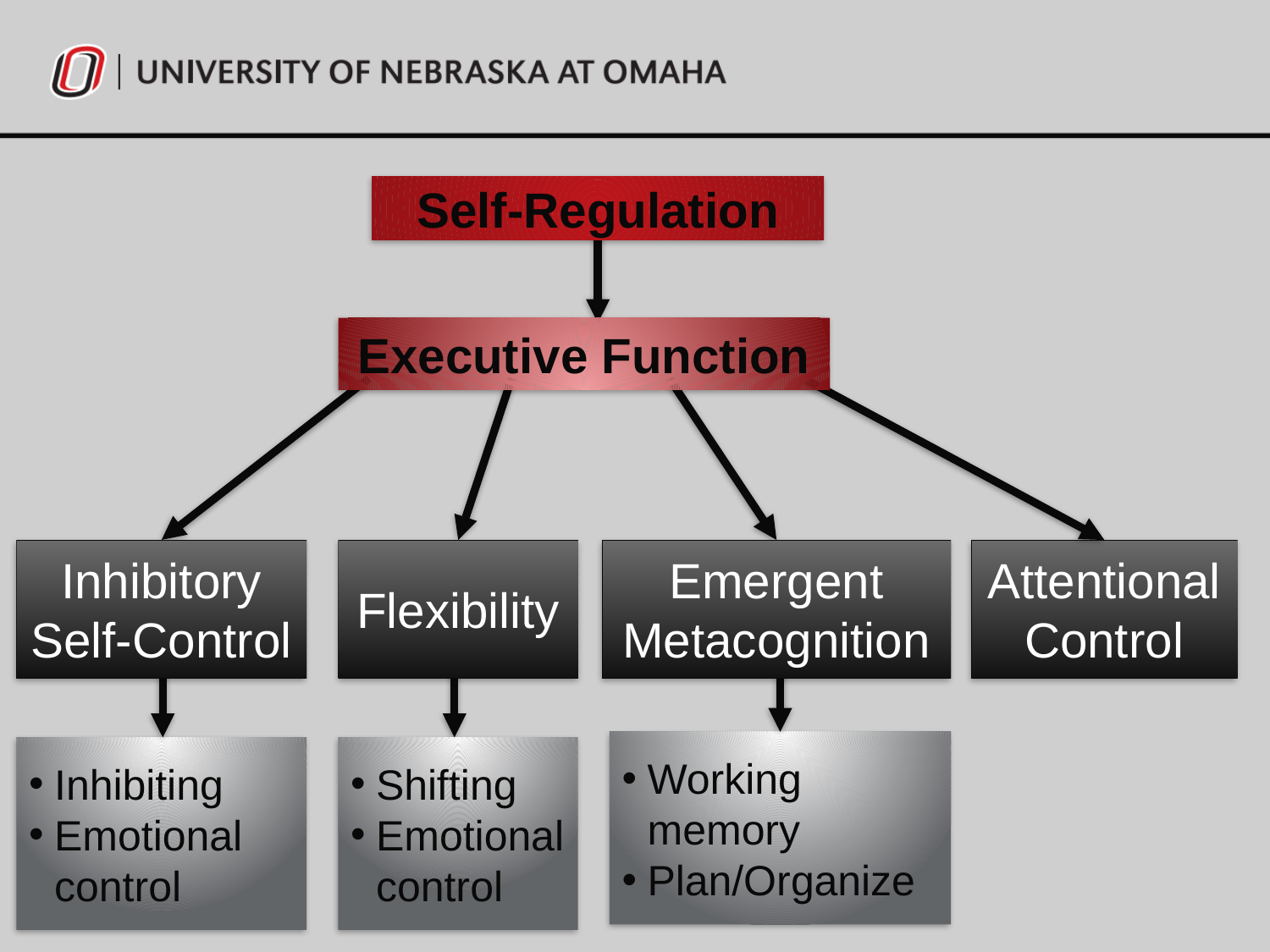

Self-Regulation
Executive Function
Flexibility
Inhibitory Self-Control
Emergent Metacognition
Attentional Control
Working memory
Plan/Organize
Inhibiting
Emotional control
Shifting
Emotional control